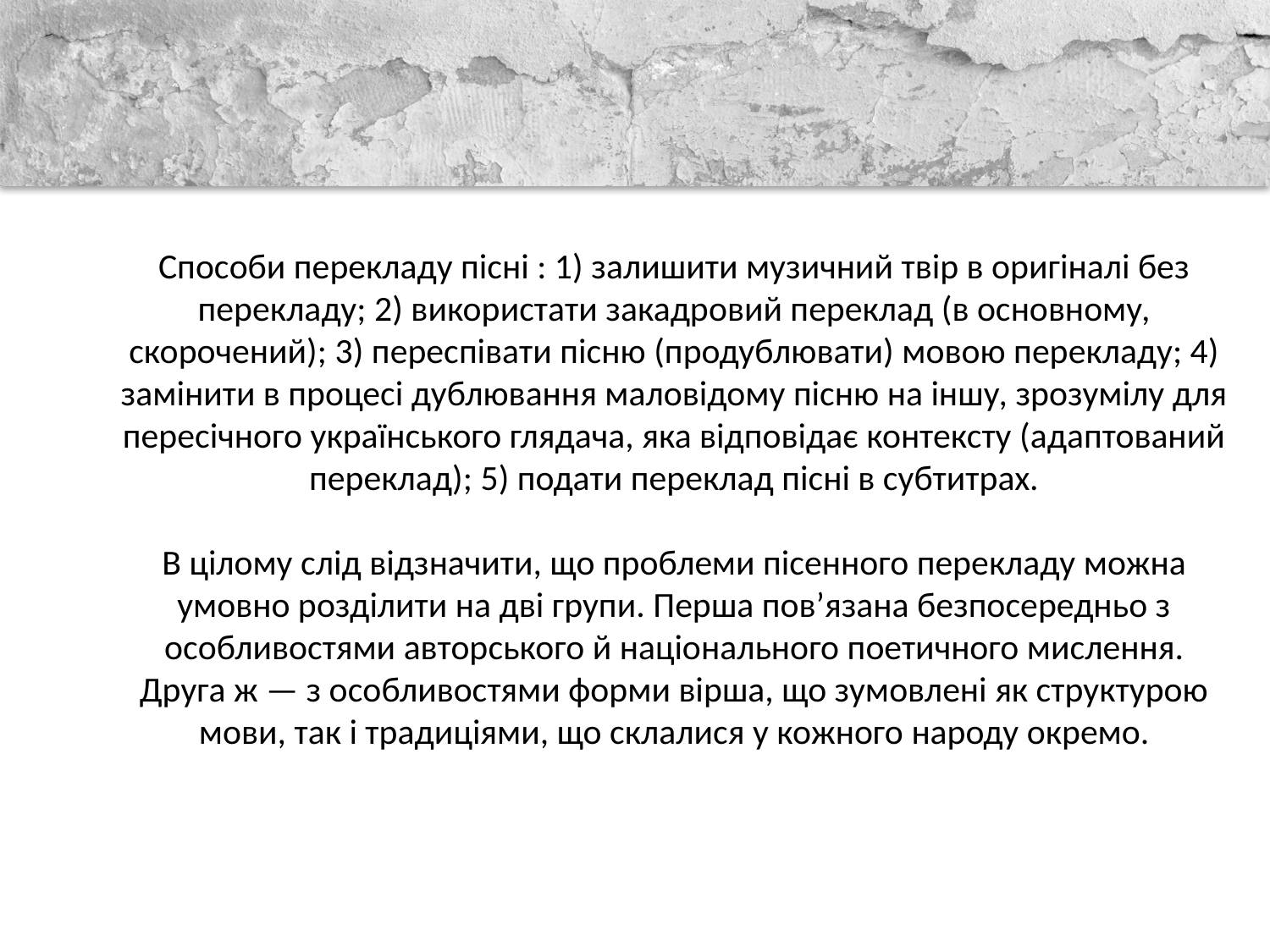

Способи перекладу пісні : 1) залишити музичний твір в оригіналі без перекладу; 2) використати закадровий переклад (в основному, скорочений); 3) переспівати пісню (продублювати) мовою перекладу; 4) замінити в процесі дублювання маловідому пісню на іншу, зрозумілу для пересічного українського глядача, яка відповідає контексту (адаптований переклад); 5) подати переклад пісні в субтитрах.

В цілому слід відзначити, що проблеми пісенного перекладу можна умовно розділити на дві групи. Перша пов’язана безпосередньо з особливостями авторського й національного поетичного мислення. Друга ж — з особливостями форми вірша, що зумовлені як структурою мови, так і традиціями, що склалися у кожного народу окремо.